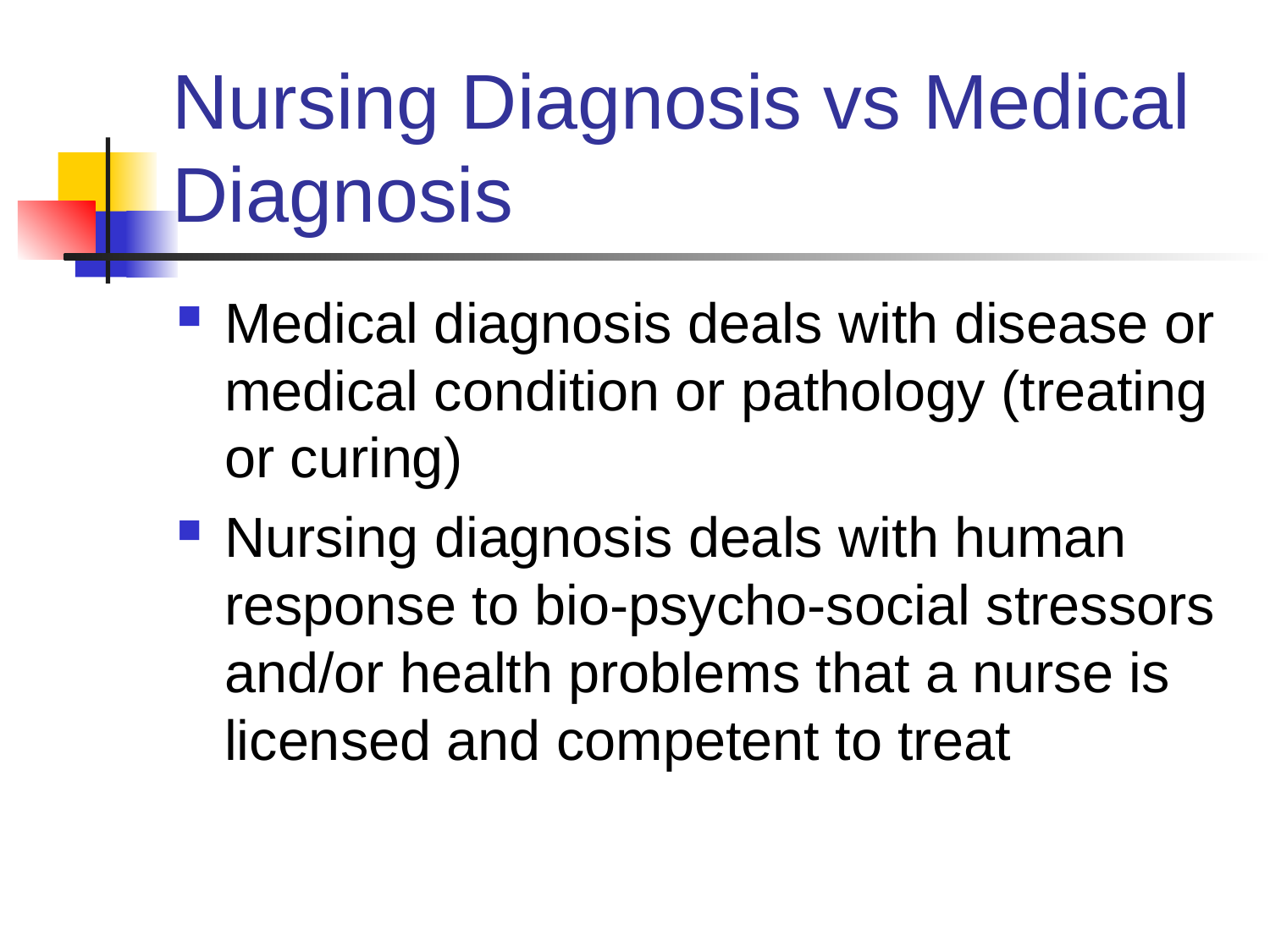

# Nursing Diagnosis vs Medical Diagnosis
Medical diagnosis deals with disease or medical condition or pathology (treating or curing)
Nursing diagnosis deals with human response to bio-psycho-social stressors and/or health problems that a nurse is licensed and competent to treat